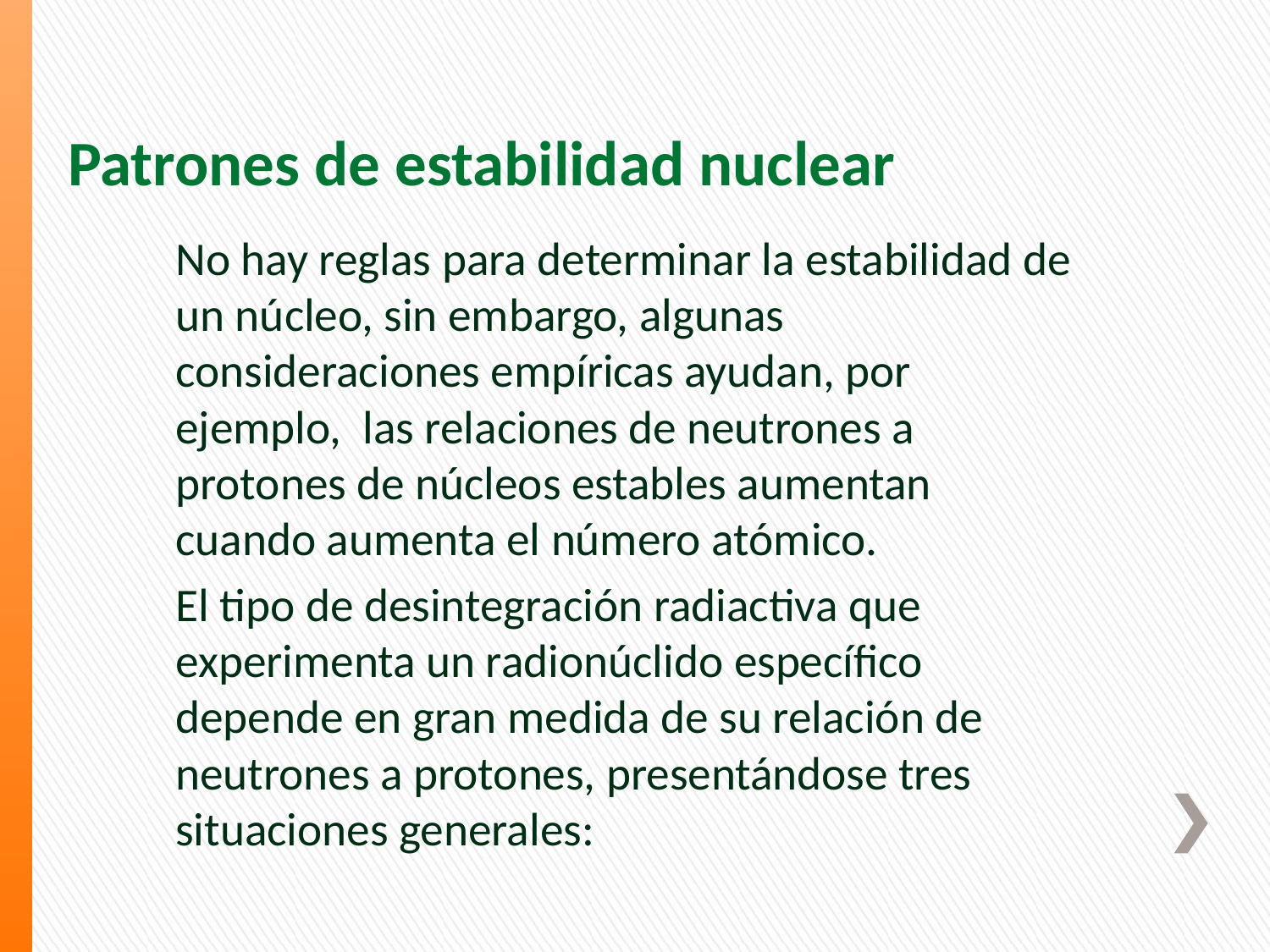

# Patrones de estabilidad nuclear
No hay reglas para determinar la estabilidad de un núcleo, sin embargo, algunas consideraciones empíricas ayudan, por ejemplo,  las relaciones de neutrones a protones de núcleos estables aumentan cuando aumenta el número atómico.
El tipo de desintegración radiactiva que experimenta un radionúclido específico depende en gran medida de su relación de neutrones a protones, presentándose tres situaciones generales: